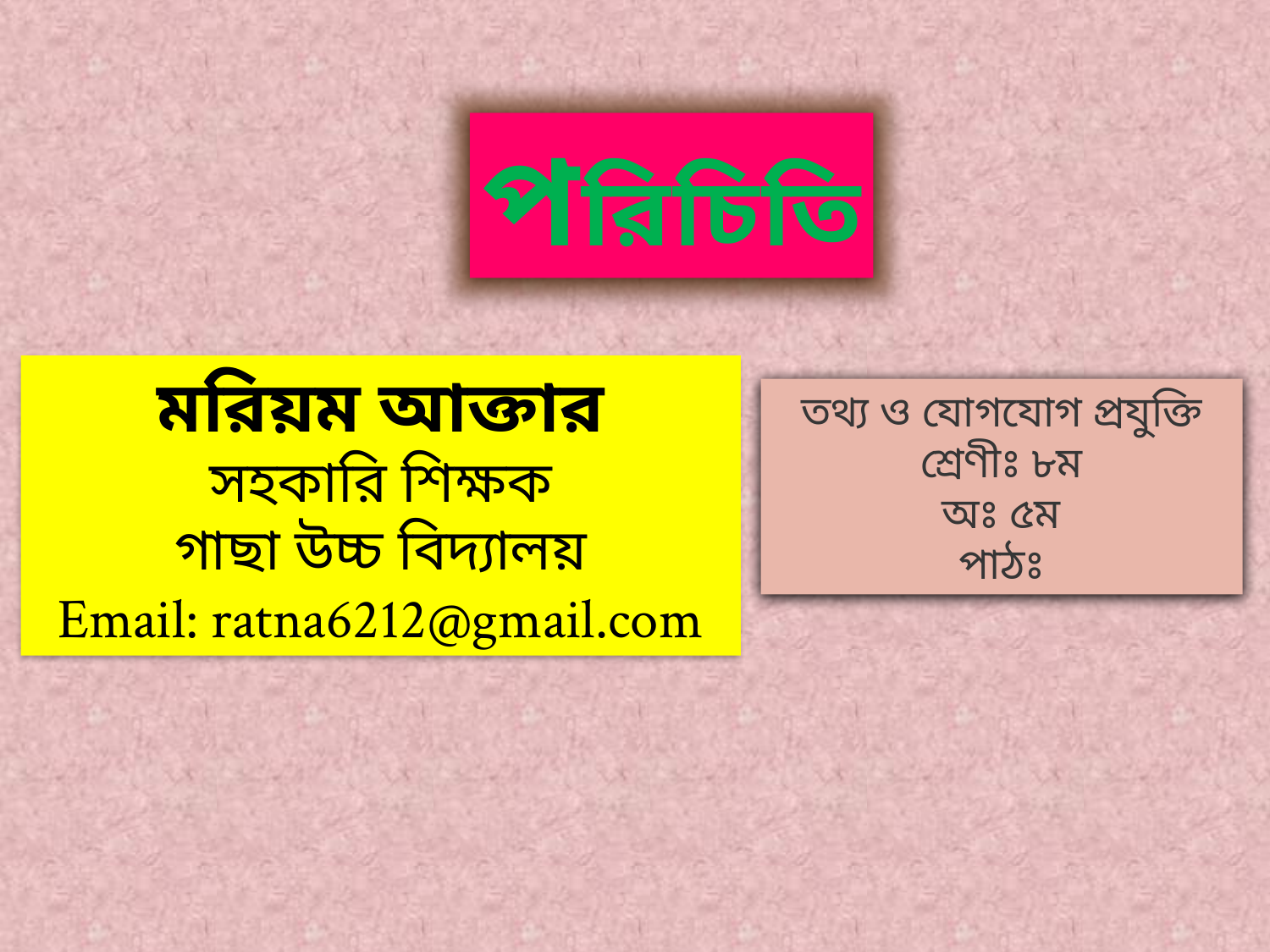

পরিচিতি
মরিয়ম আক্তার
সহকারি শিক্ষক
গাছা উচ্চ বিদ্যালয়
Email: ratna6212@gmail.com
তথ্য ও যোগযোগ প্রযুক্তি
শ্রেণীঃ ৮ম
অঃ ৫ম
পাঠঃ